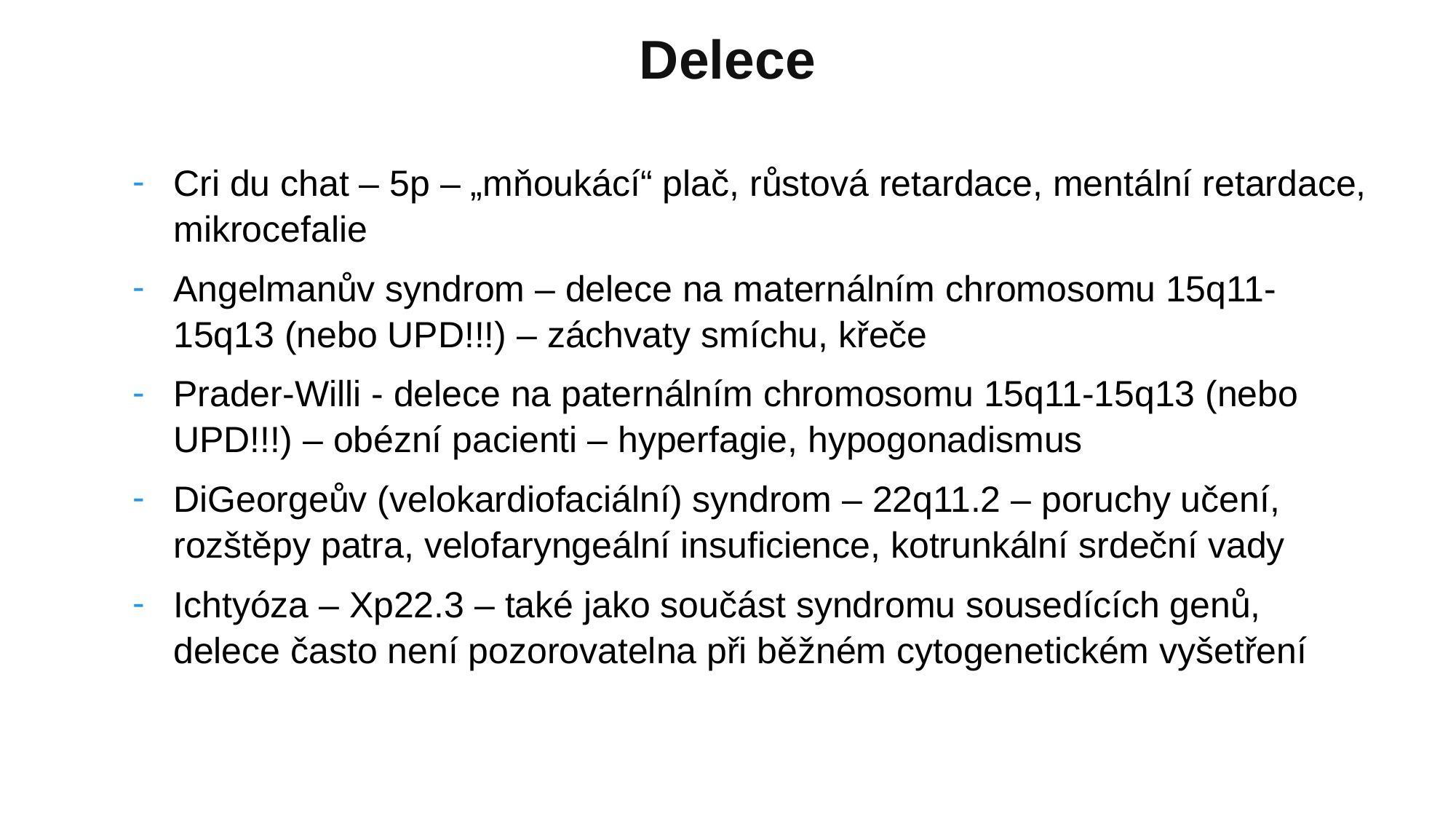

Delece
#

Cri du chat – 5p – „mňoukácí“ plač, růstová retardace, mentální retardace, mikrocefalie
Angelmanův syndrom – delece na maternálním chromosomu 15q11-15q13 (nebo UPD!!!) – záchvaty smíchu, křeče
Prader-Willi - delece na paternálním chromosomu 15q11-15q13 (nebo UPD!!!) – obézní pacienti – hyperfagie, hypogonadismus
DiGeorgeův (velokardiofaciální) syndrom – 22q11.2 – poruchy učení, rozštěpy patra, velofaryngeální insuficience, kotrunkální srdeční vady
Ichtyóza – Xp22.3 – také jako součást syndromu sousedících genů, delece často není pozorovatelna při běžném cytogenetickém vyšetření